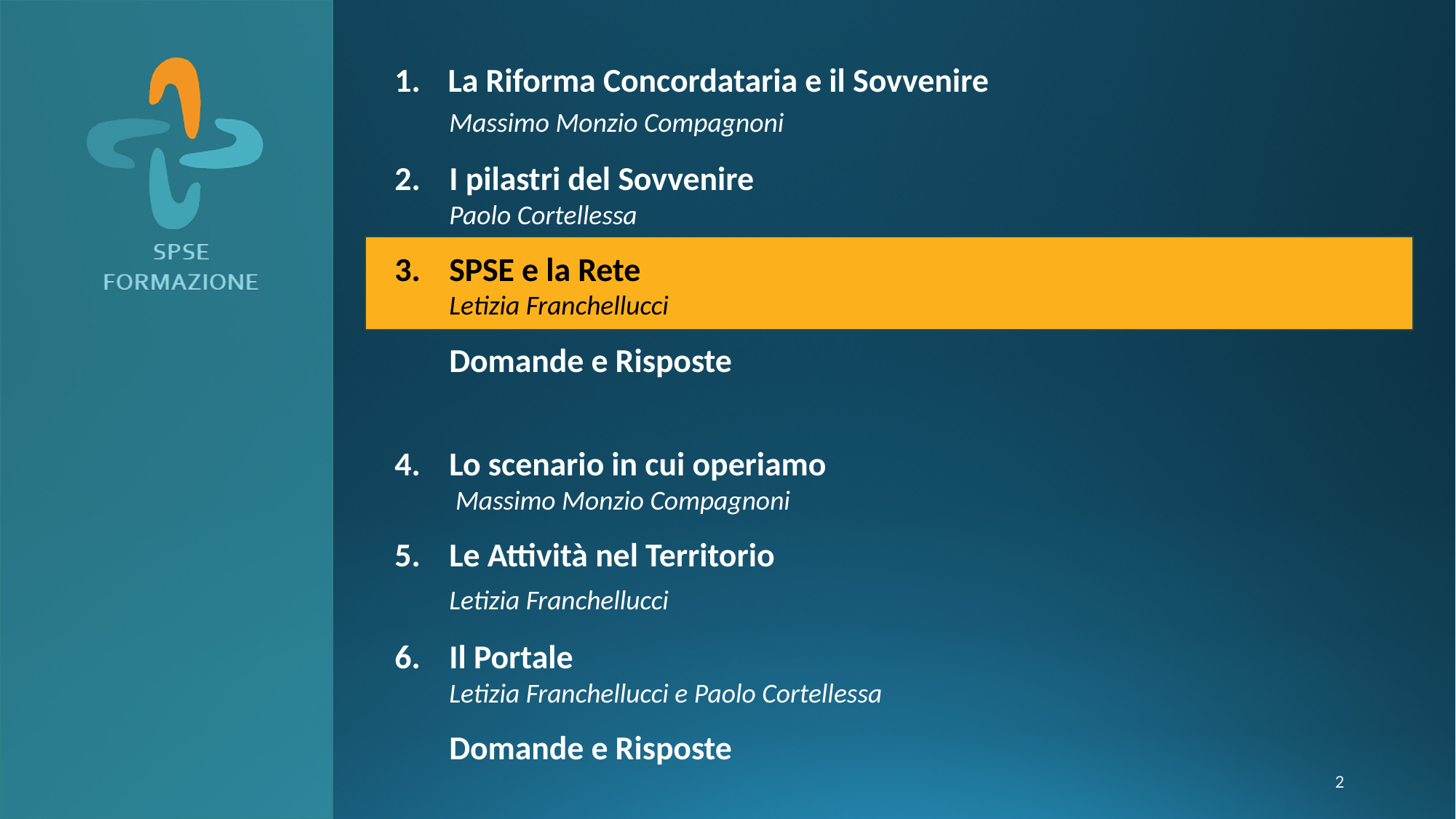

La Riforma Concordataria e il Sovvenire
	Massimo Monzio Compagnoni
I pilastri del Sovvenire
	Paolo Cortellessa
SPSE e la Rete
	Letizia Franchellucci
	Domande e Risposte

Lo scenario in cui operiamo
	 Massimo Monzio Compagnoni
Le Attività nel Territorio
	Letizia Franchellucci
Il Portale
	Letizia Franchellucci e Paolo Cortellessa
	Domande e Risposte

2